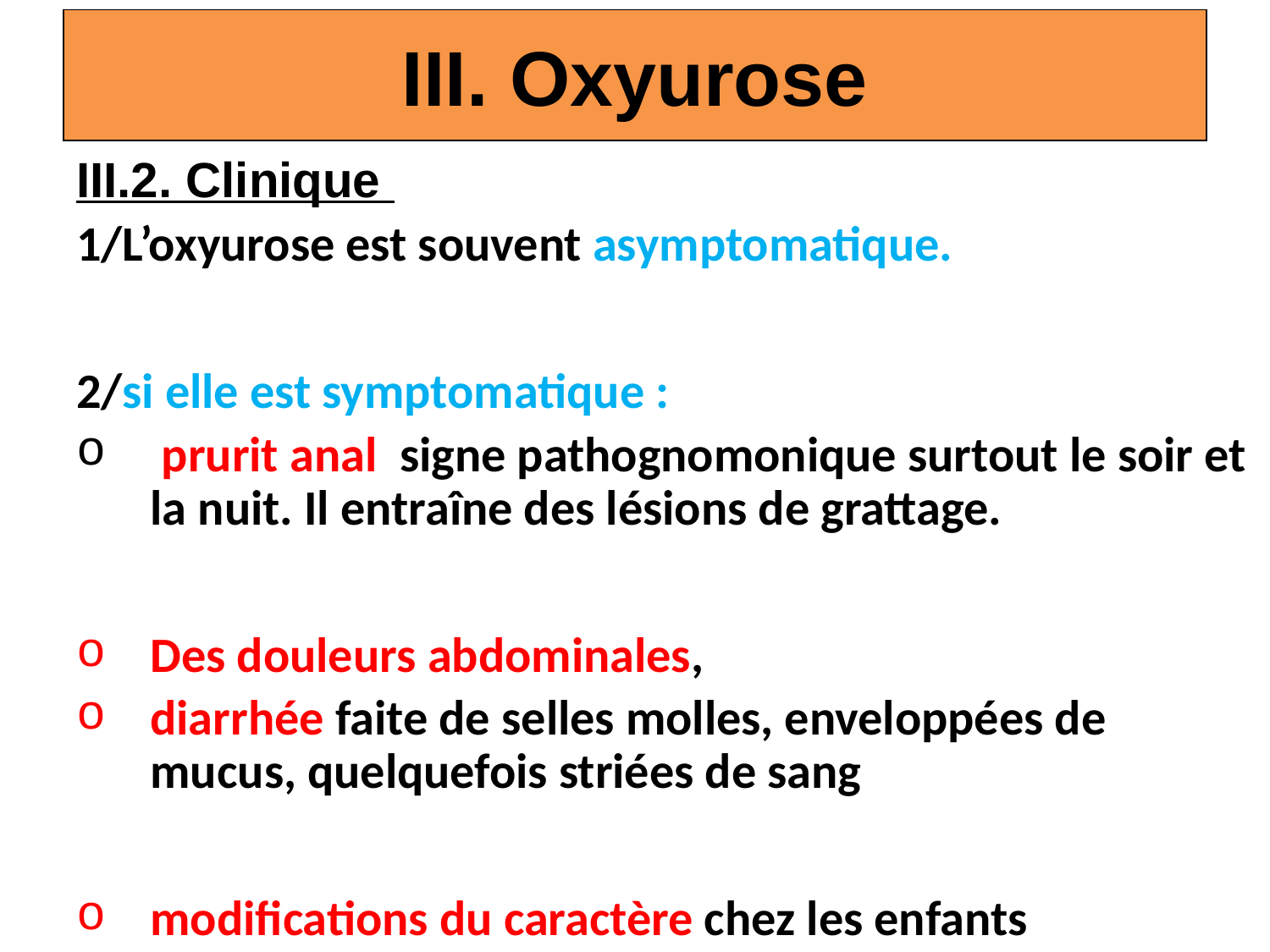

# III. Oxyurose
III.2. Clinique
1/L’oxyurose est souvent asymptomatique.

2/si elle est symptomatique :
 prurit anal  signe pathognomonique surtout le soir et la nuit. Il entraîne des lésions de grattage.

Des douleurs abdominales,
diarrhée faite de selles molles, enveloppées de mucus, quelquefois striées de sang

modifications du caractère chez les enfants